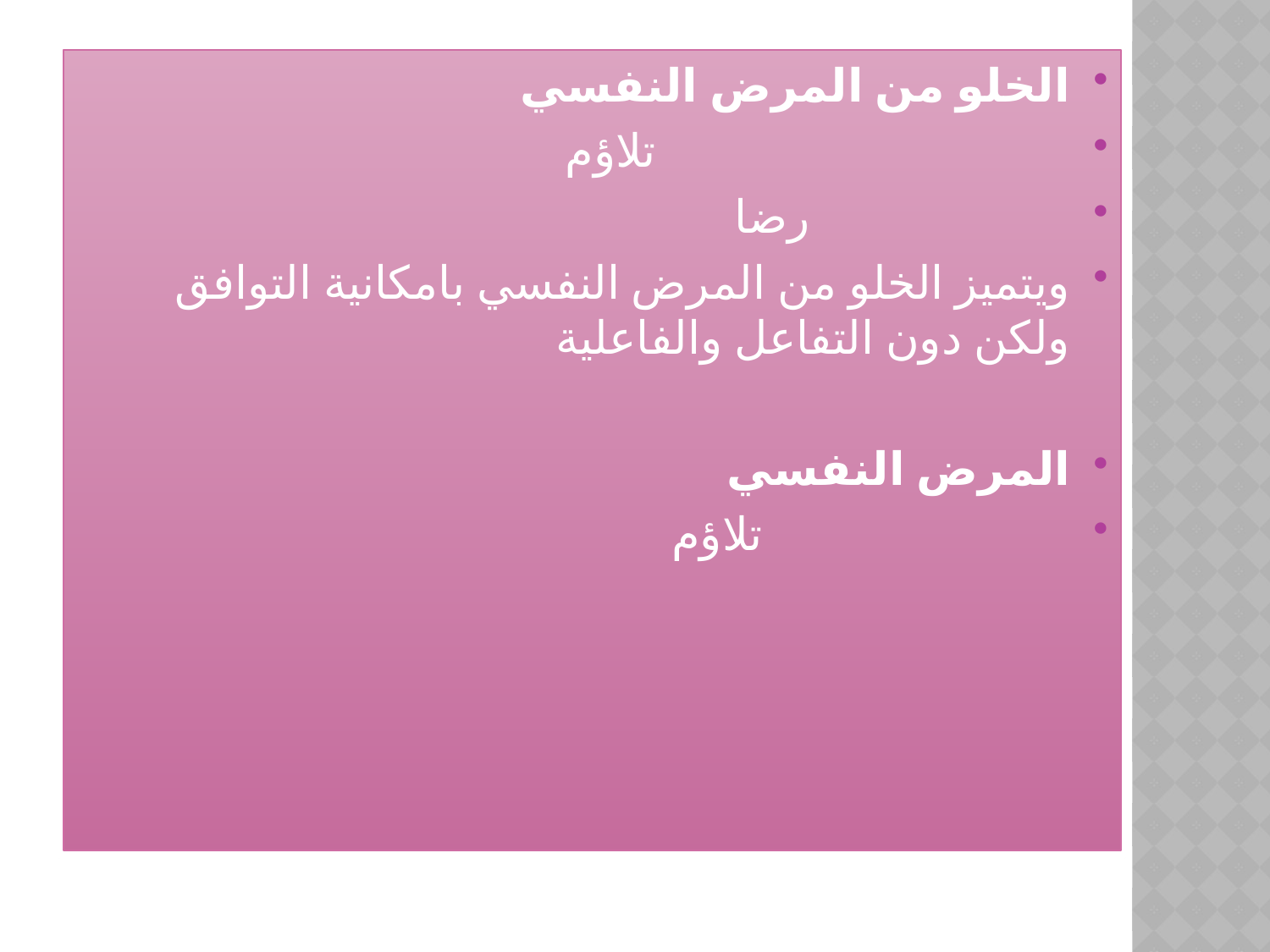

الخلو من المرض النفسي
                                   تلاؤم
                      رضا
ويتميز الخلو من المرض النفسي بامكانية التوافق ولكن دون التفاعل والفاعلية

المرض النفسي
                          تلاؤم